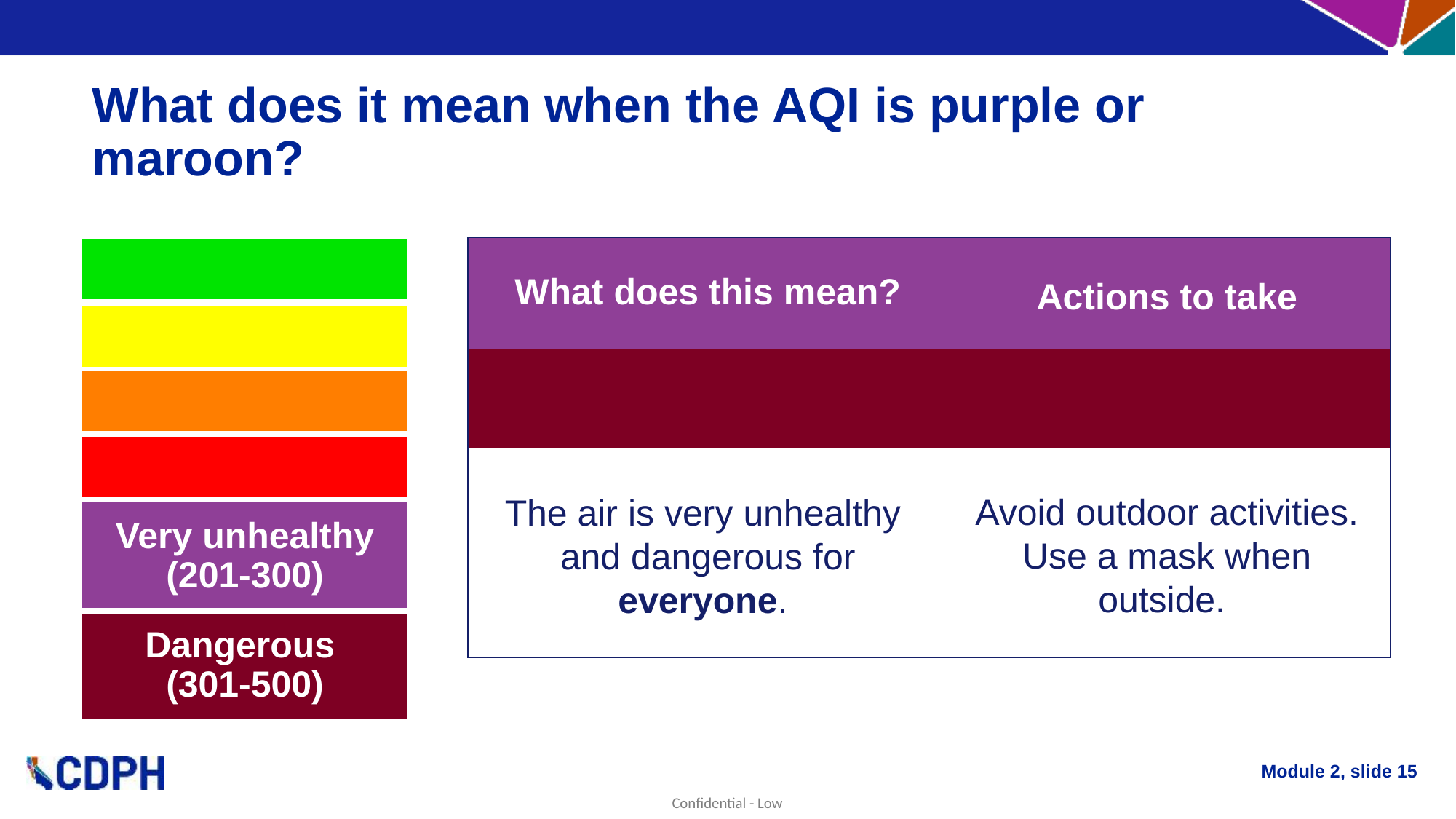

# What does it mean when the AQI is purple or maroon?
|  |  |
| --- | --- |
|  |  |
|  |  |

Actions to take
What does this mean?
Avoid outdoor activities. Use a mask when outside.
The air is very unhealthy
and dangerous for everyone.
Very unhealthy (201-300)
Dangerous
(301-500)
Module 2, slide 15